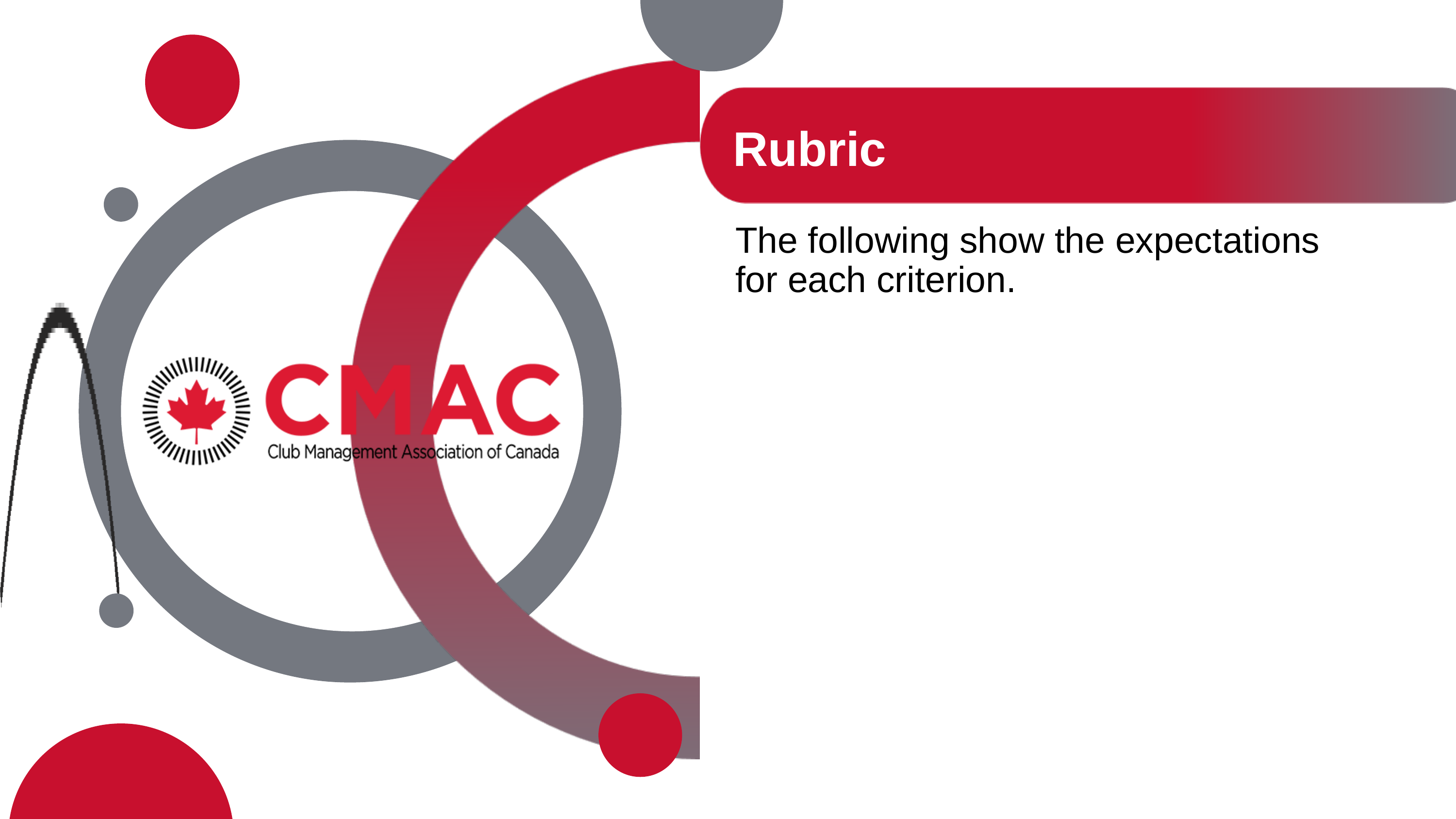

# Rubric
The following show the expectations for each criterion.